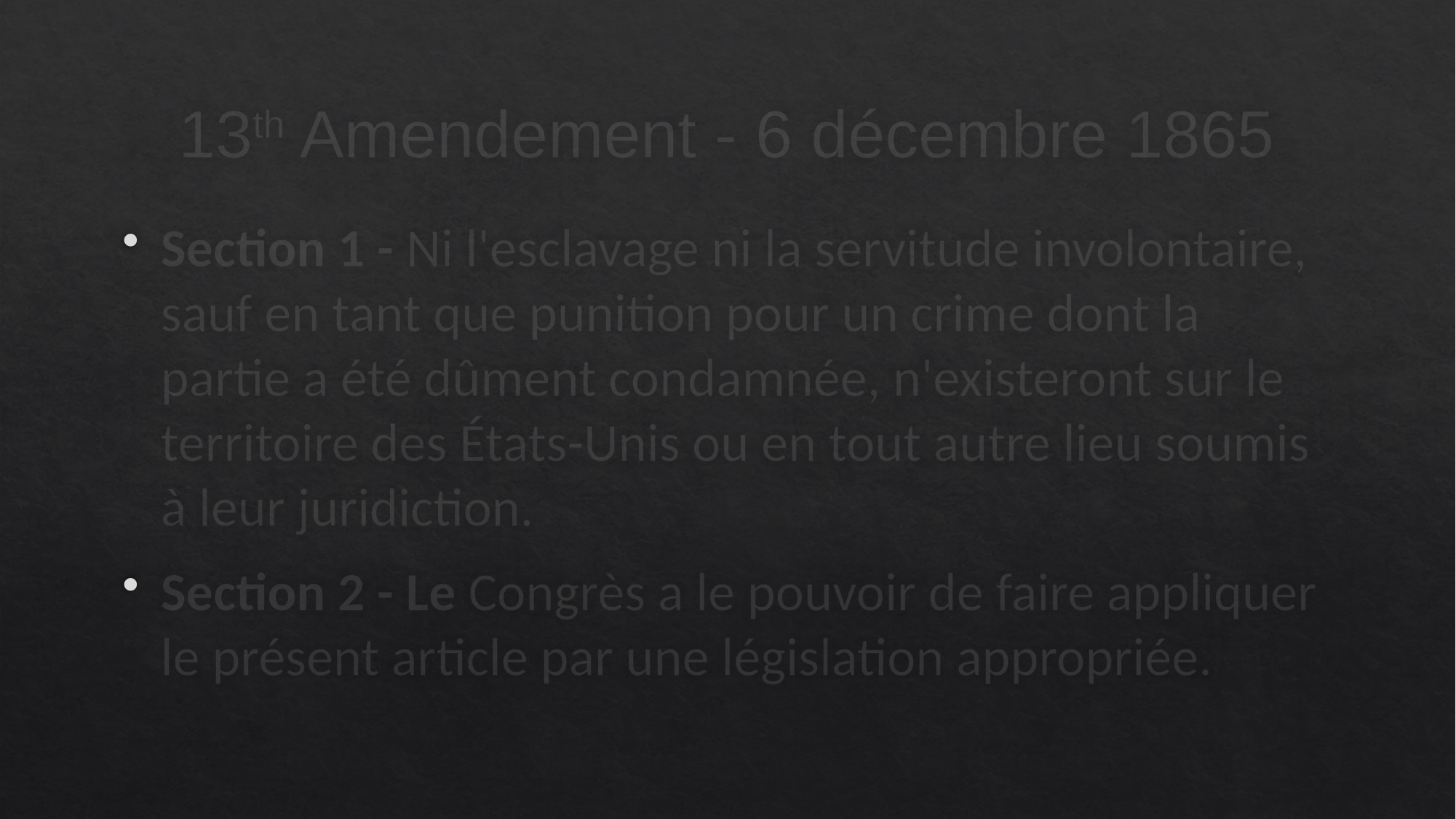

# 13th Amendement - 6 décembre 1865
Section 1 - Ni l'esclavage ni la servitude involontaire, sauf en tant que punition pour un crime dont la partie a été dûment condamnée, n'existeront sur le territoire des États-Unis ou en tout autre lieu soumis à leur juridiction.
Section 2 - Le Congrès a le pouvoir de faire appliquer le présent article par une législation appropriée.